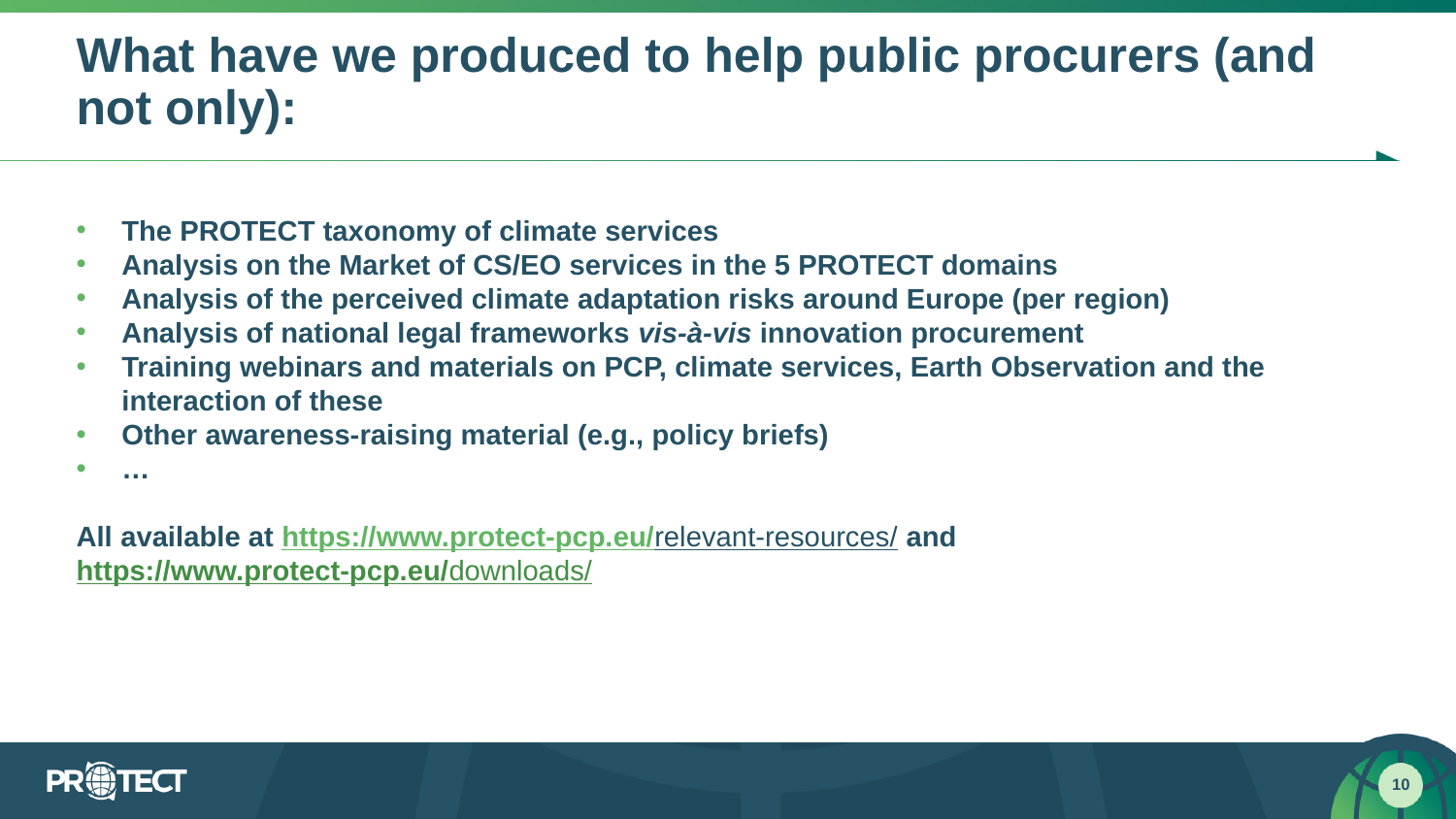

# What have we produced to help public procurers (and not only):
The PROTECT taxonomy of climate services
Analysis on the Market of CS/EO services in the 5 PROTECT domains
Analysis of the perceived climate adaptation risks around Europe (per region)
Analysis of national legal frameworks vis-à-vis innovation procurement
Training webinars and materials on PCP, climate services, Earth Observation and the interaction of these
Other awareness-raising material (e.g., policy briefs)
…

All available at https://www.protect-pcp.eu/relevant-resources/ and https://www.protect-pcp.eu/downloads/
10